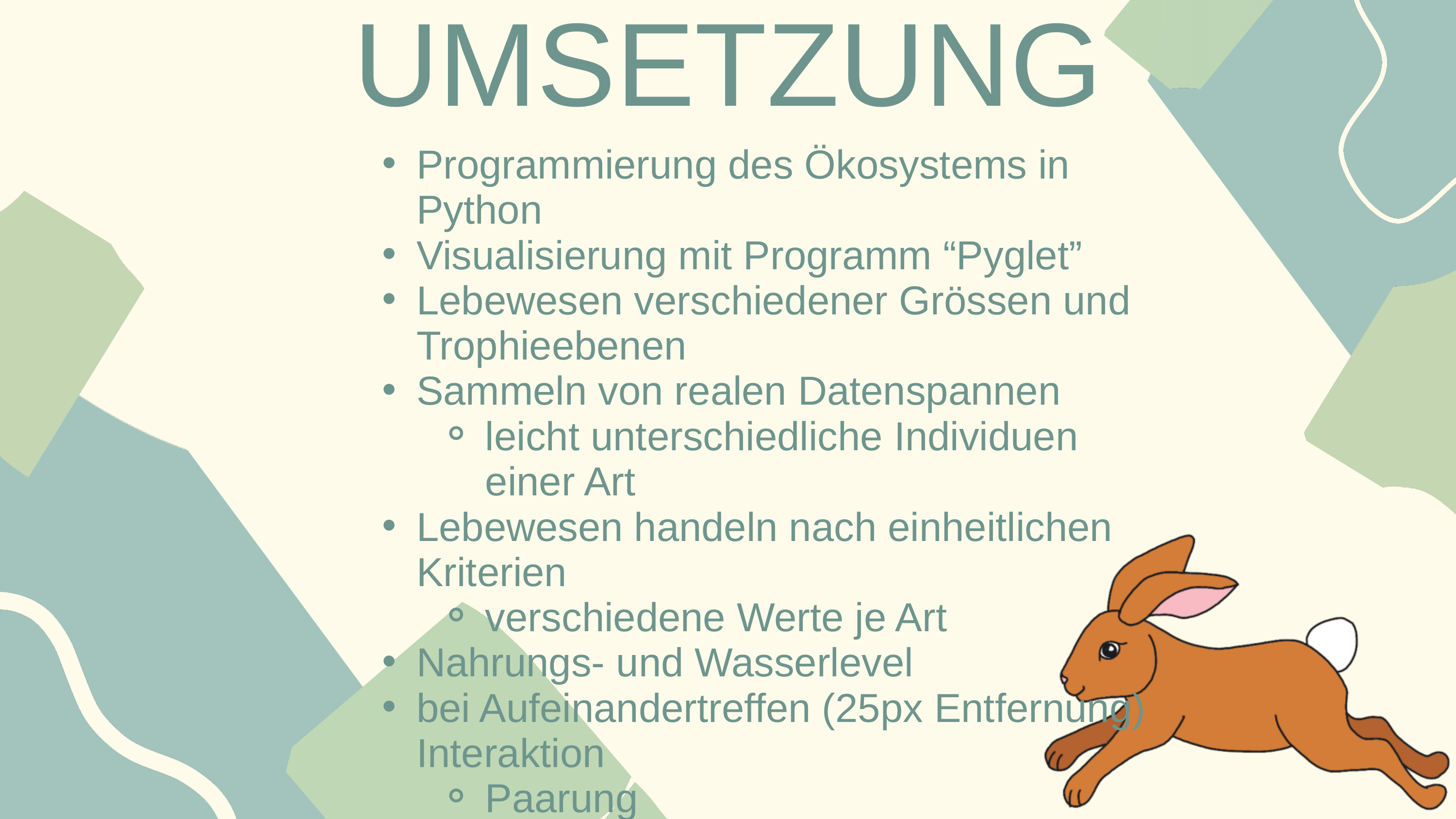

UMSETZUNG
Programmierung des Ökosystems in Python
Visualisierung mit Programm “Pyglet”
Lebewesen verschiedener Grössen und Trophieebenen
Sammeln von realen Datenspannen
leicht unterschiedliche Individuen einer Art
Lebewesen handeln nach einheitlichen Kriterien
verschiedene Werte je Art
Nahrungs- und Wasserlevel
bei Aufeinandertreffen (25px Entfernung) Interaktion
Paarung
Nahrungs-/Flüssigkeitsaufnahme